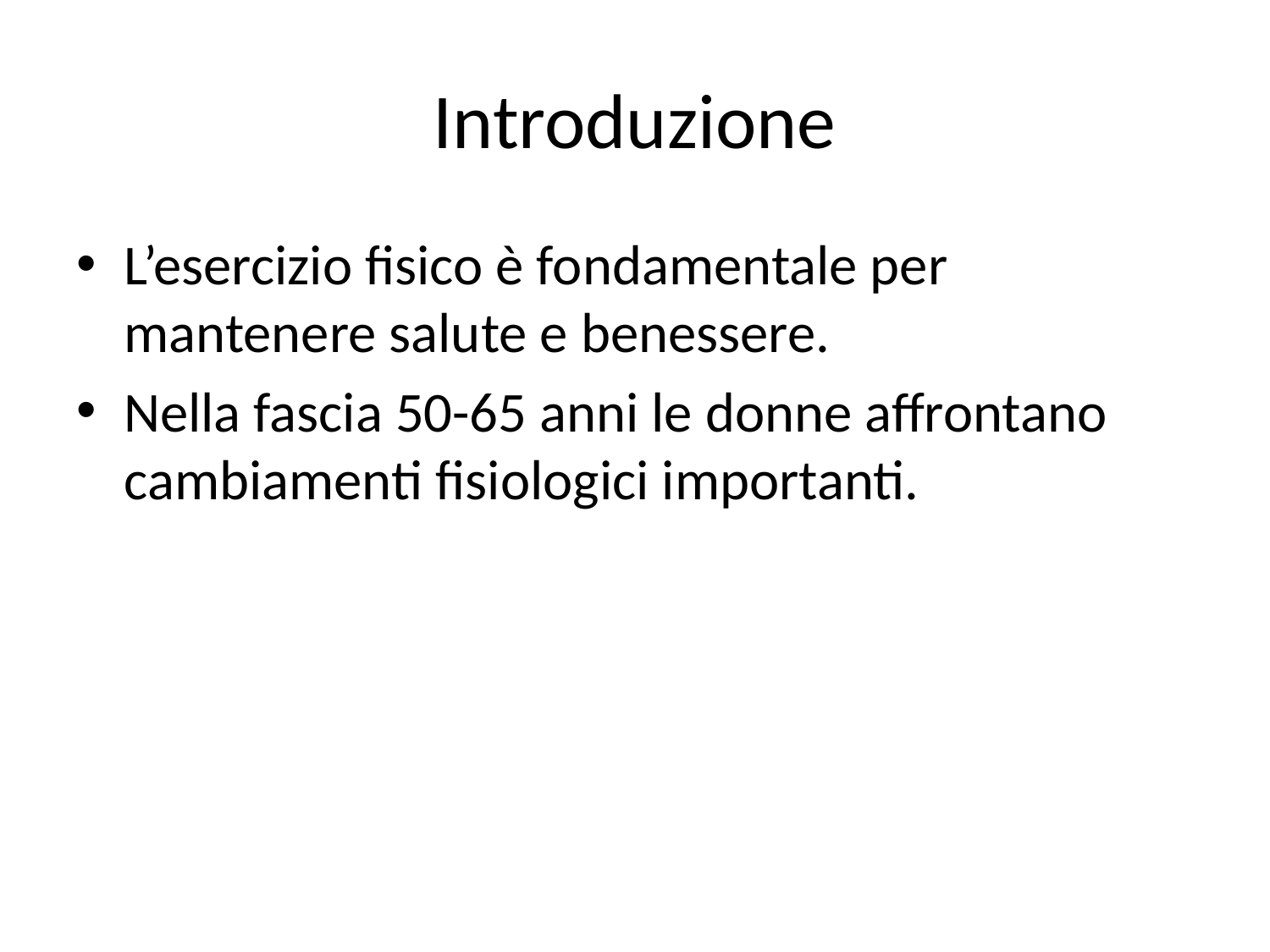

# Introduzione
L’esercizio fisico è fondamentale per mantenere salute e benessere.
Nella fascia 50-65 anni le donne affrontano cambiamenti fisiologici importanti.